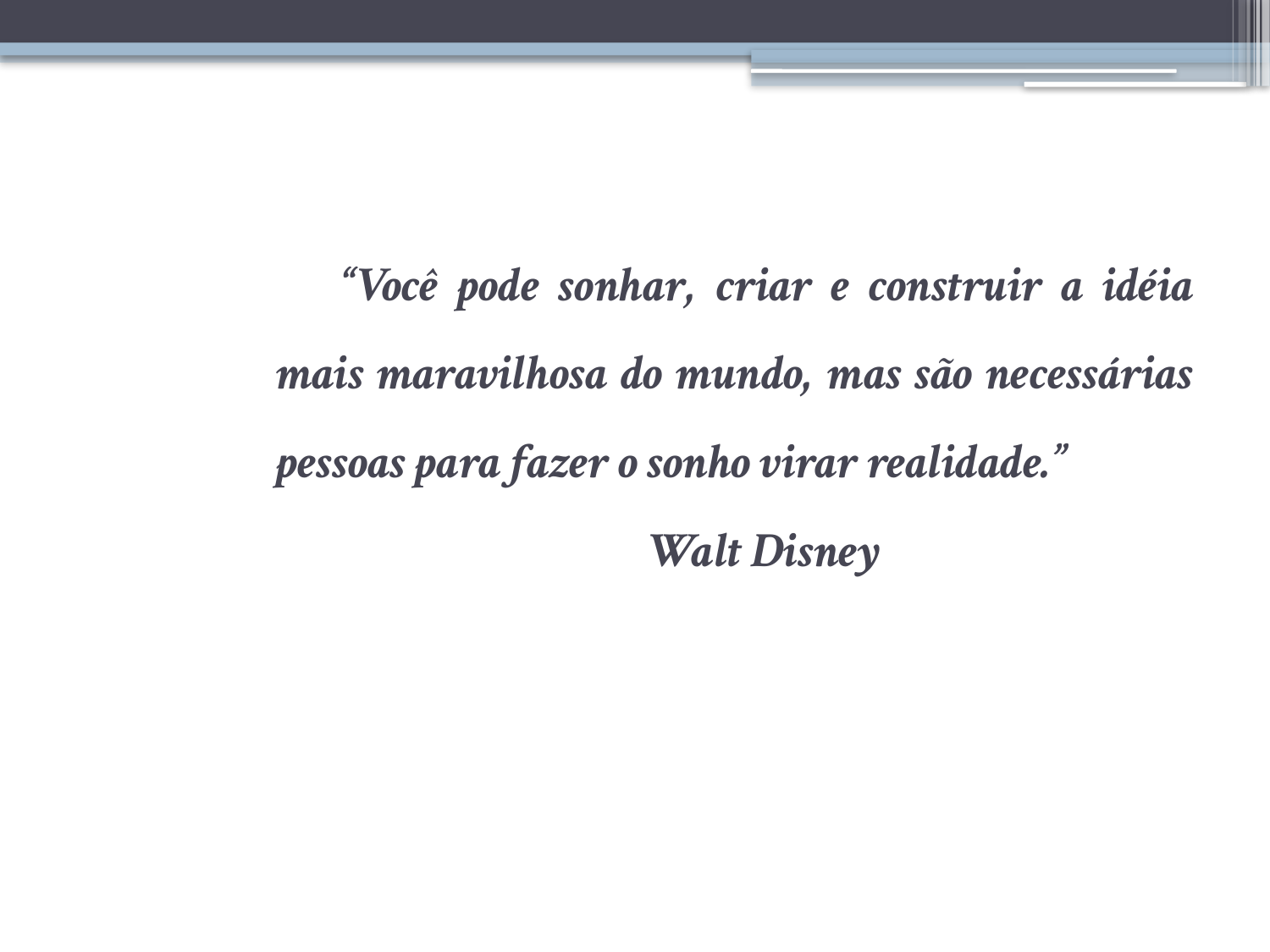

“Você pode sonhar, criar e construir a idéia mais maravilhosa do mundo, mas são necessárias pessoas para fazer o sonho virar realidade.”
Walt Disney